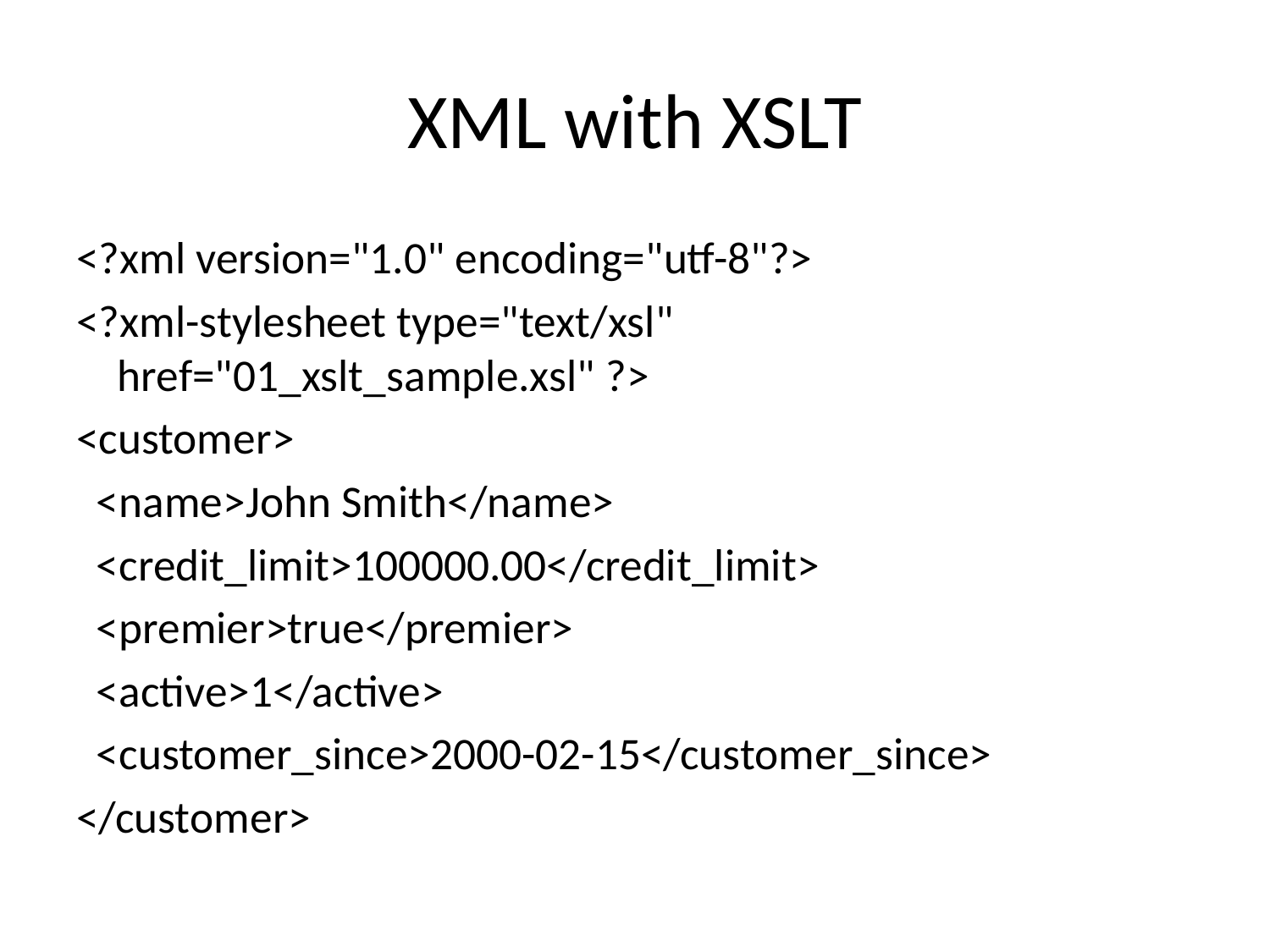

# XML with XSLT
<?xml version="1.0" encoding="utf-8"?>
<?xml-stylesheet type="text/xsl" href="01_xslt_sample.xsl" ?>
<customer>
  <name>John Smith</name>
  <credit_limit>100000.00</credit_limit>
  <premier>true</premier>
  <active>1</active>
  <customer_since>2000-02-15</customer_since>
</customer>